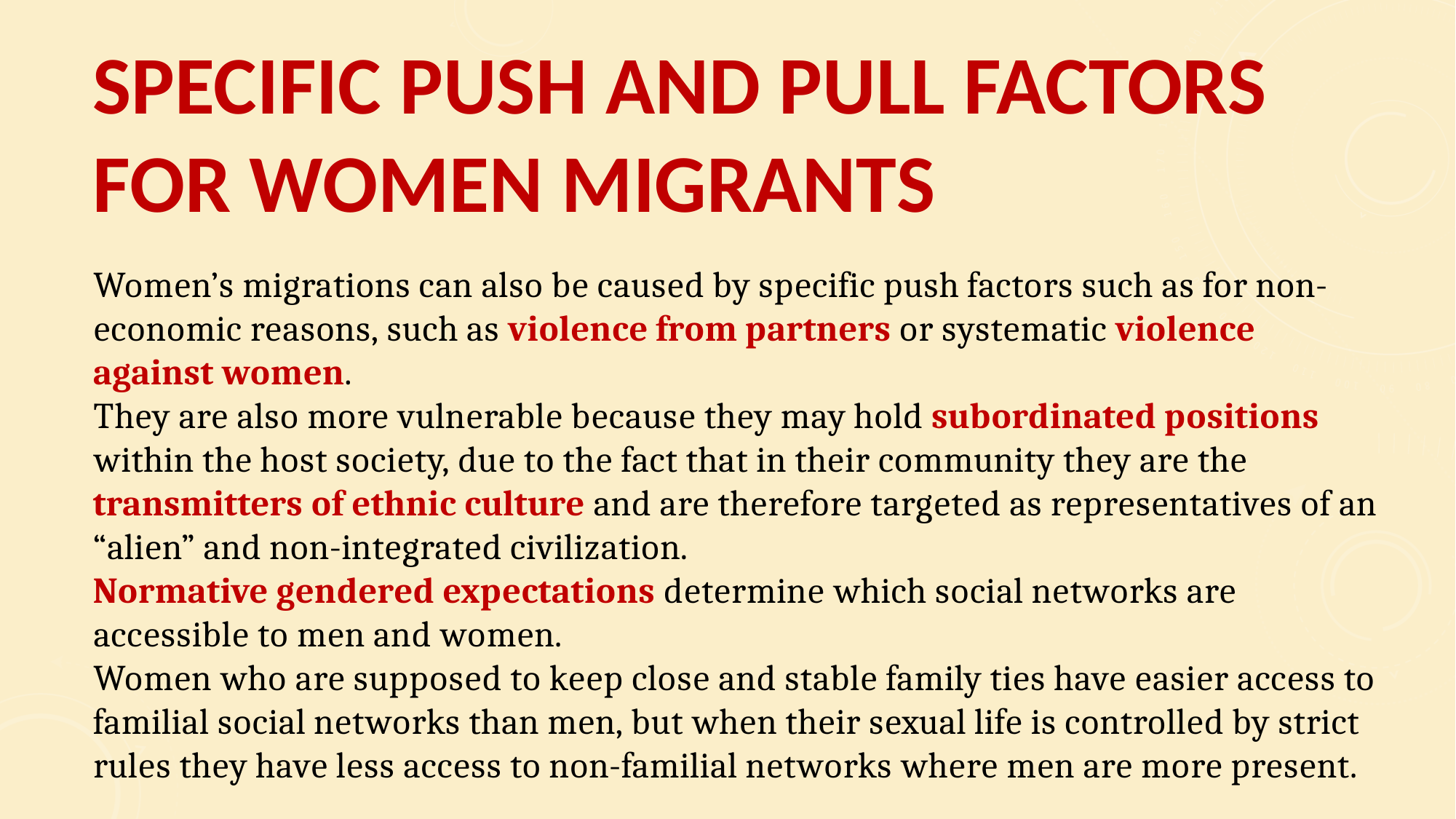

# SPECIFIC PUSH AND PULL FACTORS FOR WOMEN MIGRANTS
Women’s migrations can also be caused by specific push factors such as for non-economic reasons, such as violence from partners or systematic violence against women.
They are also more vulnerable because they may hold subordinated positions within the host society, due to the fact that in their community they are the transmitters of ethnic culture and are therefore targeted as representatives of an “alien” and non-integrated civilization.
Normative gendered expectations determine which social networks are accessible to men and women.
Women who are supposed to keep close and stable family ties have easier access to familial social networks than men, but when their sexual life is controlled by strict rules they have less access to non-familial networks where men are more present.